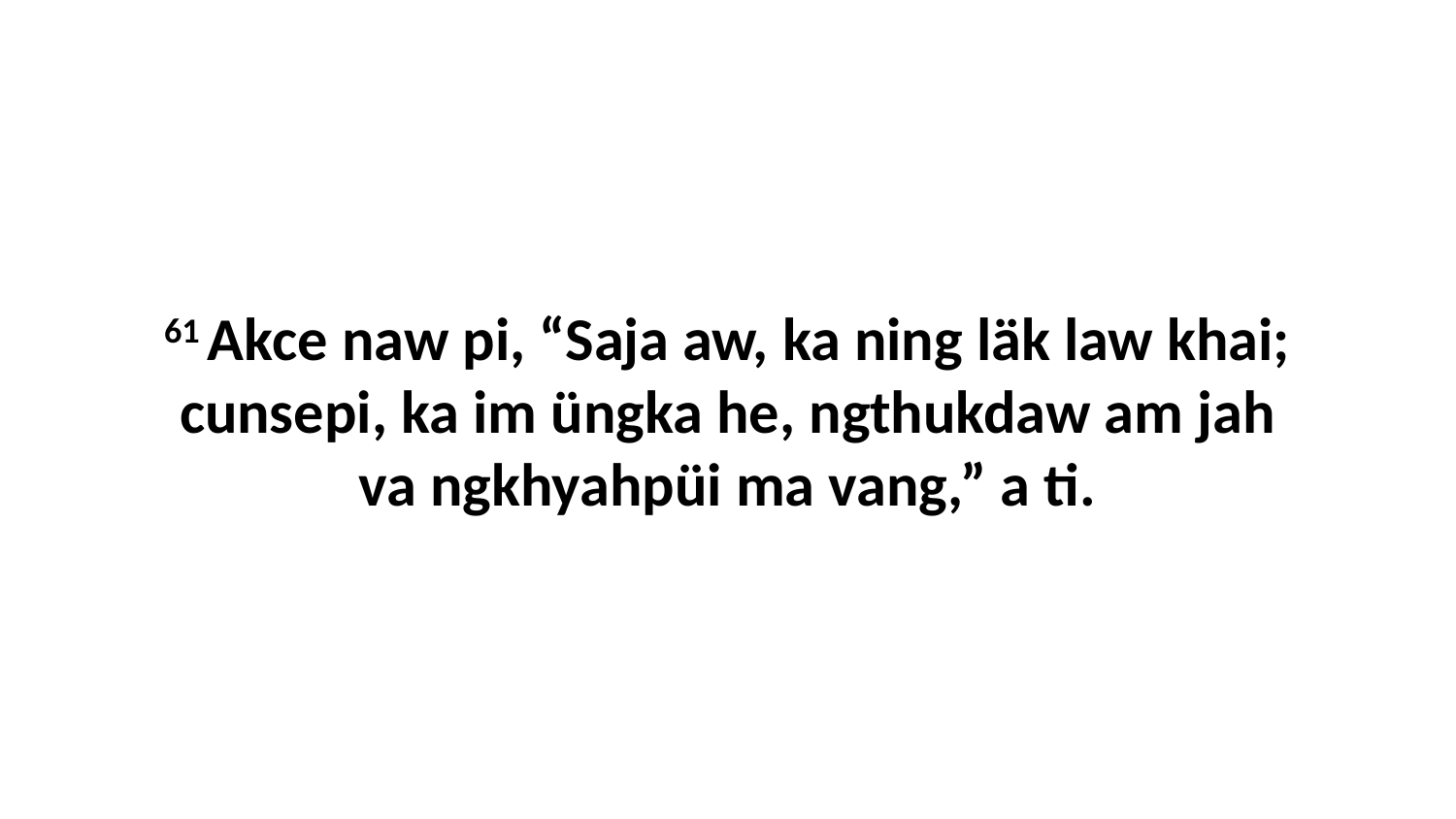

61 Akce naw pi, “Saja aw, ka ning läk law khai; cunsepi, ka im üngka he, ngthukdaw am jah va ngkhyahpüi ma vang,” a ti.